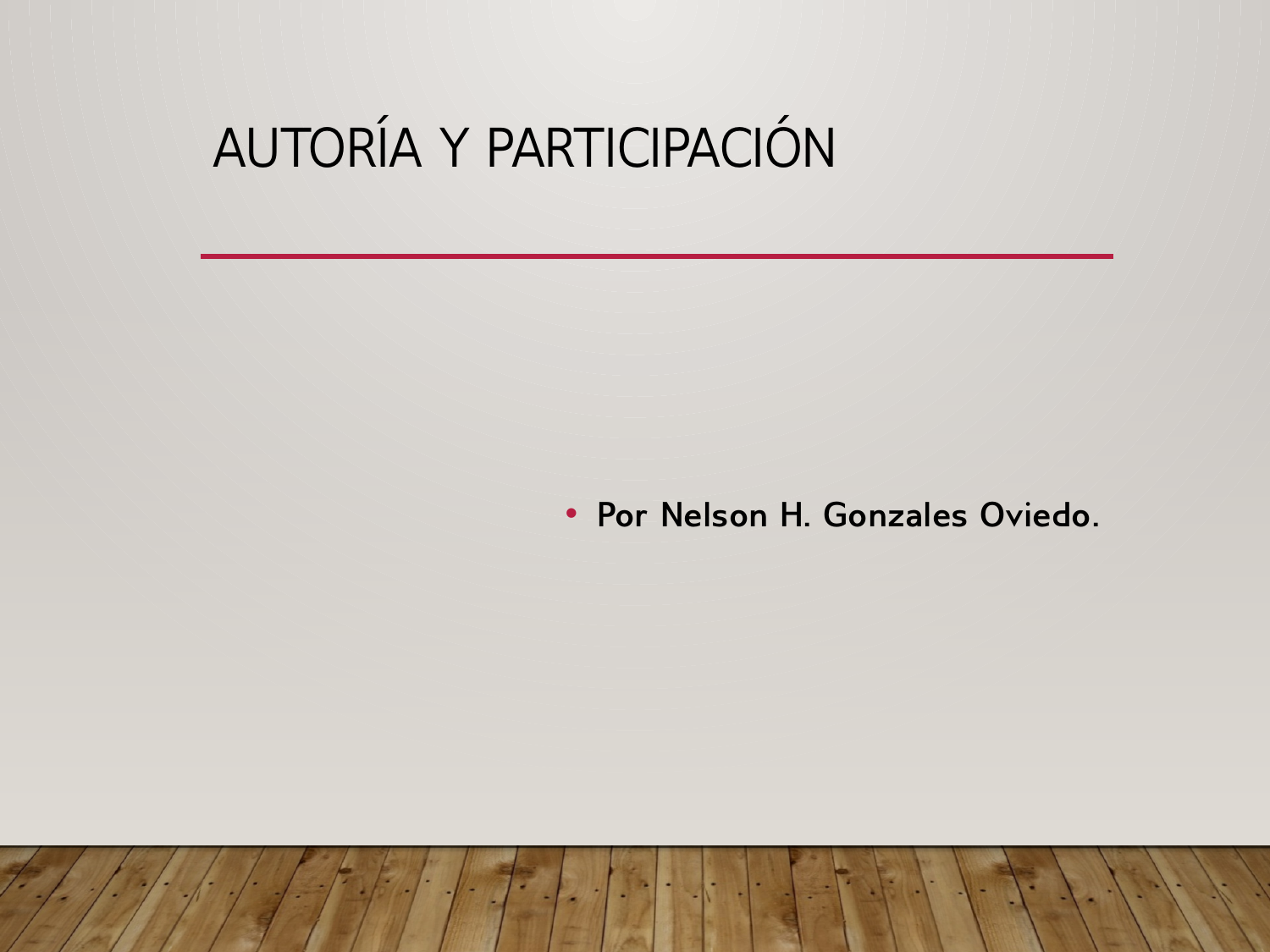

# AUTORÍA Y PARTICIPACIÓN

Por Nelson H. Gonzales Oviedo.